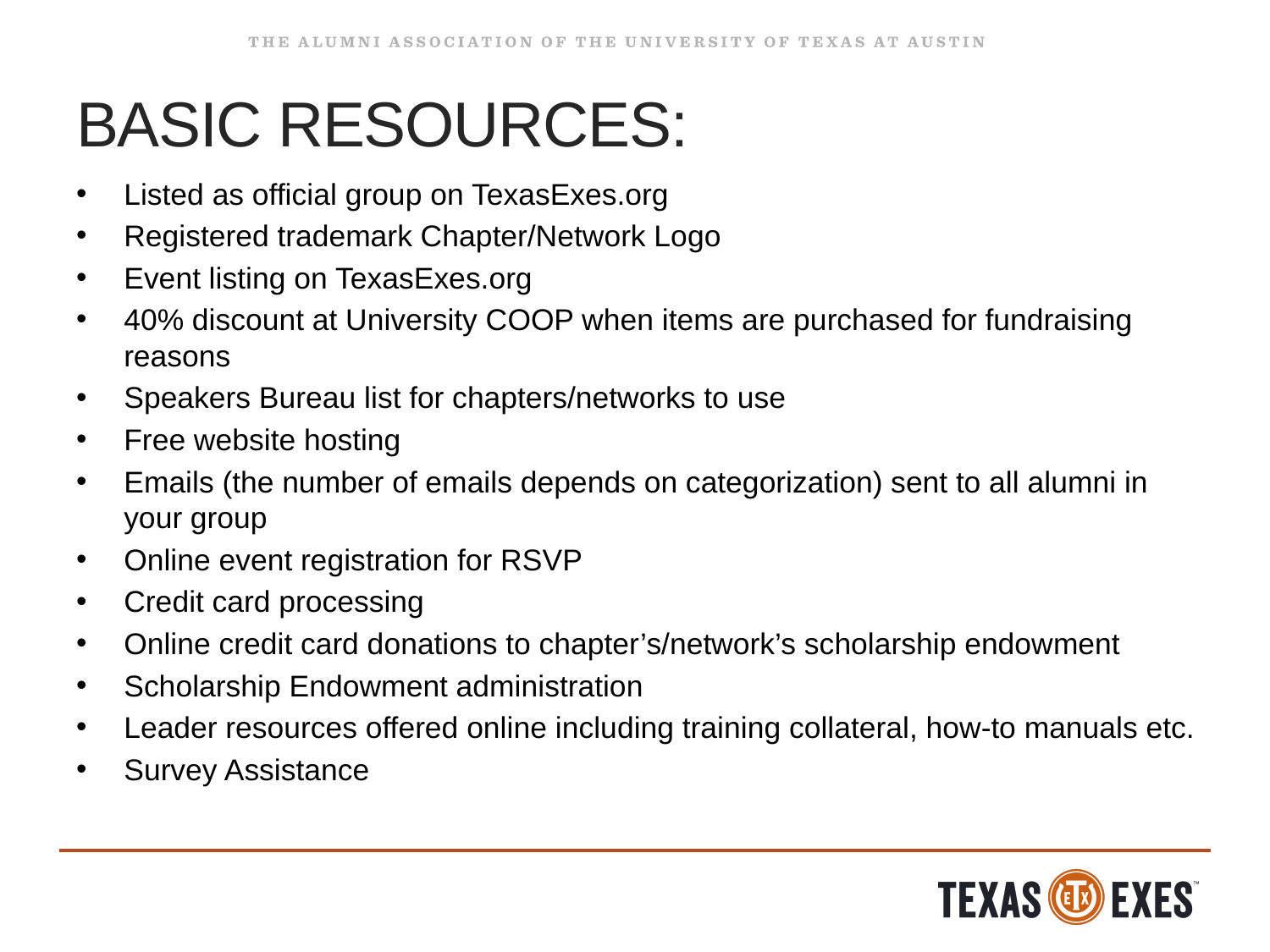

# Basic resources:
Listed as official group on TexasExes.org
Registered trademark Chapter/Network Logo
Event listing on TexasExes.org
40% discount at University COOP when items are purchased for fundraising reasons
Speakers Bureau list for chapters/networks to use
Free website hosting
Emails (the number of emails depends on categorization) sent to all alumni in your group
Online event registration for RSVP
Credit card processing
Online credit card donations to chapter’s/network’s scholarship endowment
Scholarship Endowment administration
Leader resources offered online including training collateral, how-to manuals etc.
Survey Assistance